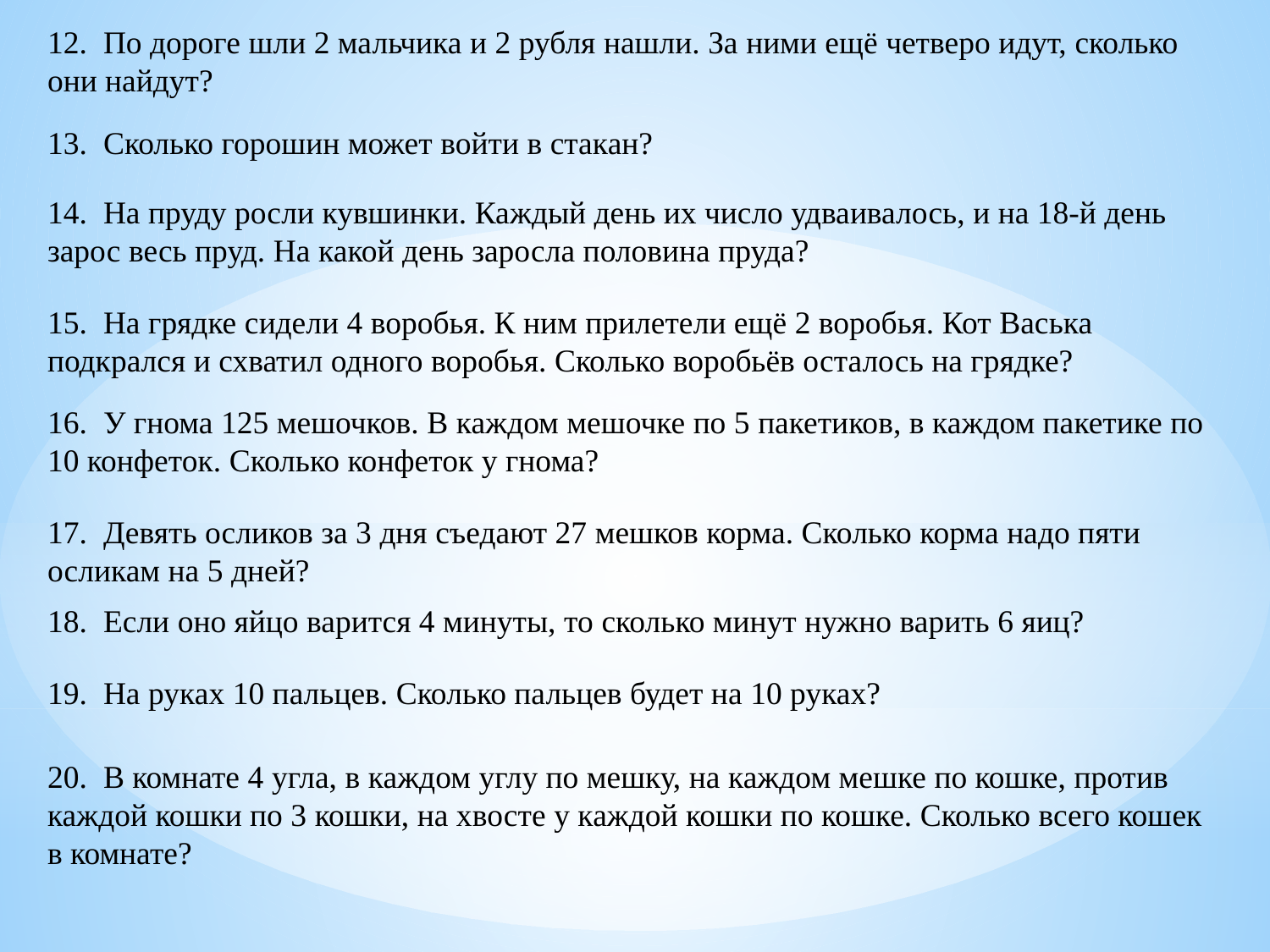

12.  По дороге шли 2 мальчика и 2 рубля нашли. За ними ещё четверо идут, сколько они найдут?
13.  Сколько горошин может войти в стакан?
14.  На пруду росли кувшинки. Каждый день их число удваивалось, и на 18-й день зарос весь пруд. На какой день заросла половина пруда?
15.  На грядке сидели 4 воробья. К ним прилетели ещё 2 воробья. Кот Васька подкрался и схватил одного воробья. Сколько воробьёв осталось на грядке?
16.  У гнома 125 мешочков. В каждом мешочке по 5 пакетиков, в каждом пакетике по 10 конфеток. Сколько конфеток у гнома?
17.  Девять осликов за 3 дня съедают 27 мешков корма. Сколько корма надо пяти осликам на 5 дней?
18.  Если оно яйцо варится 4 минуты, то сколько минут нужно варить 6 яиц?
19.  На руках 10 пальцев. Сколько пальцев будет на 10 руках?
20.  В комнате 4 угла, в каждом углу по мешку, на каждом мешке по кошке, против каждой кошки по 3 кошки, на хвосте у каждой кошки по кошке. Сколько всего кошек в комнате?